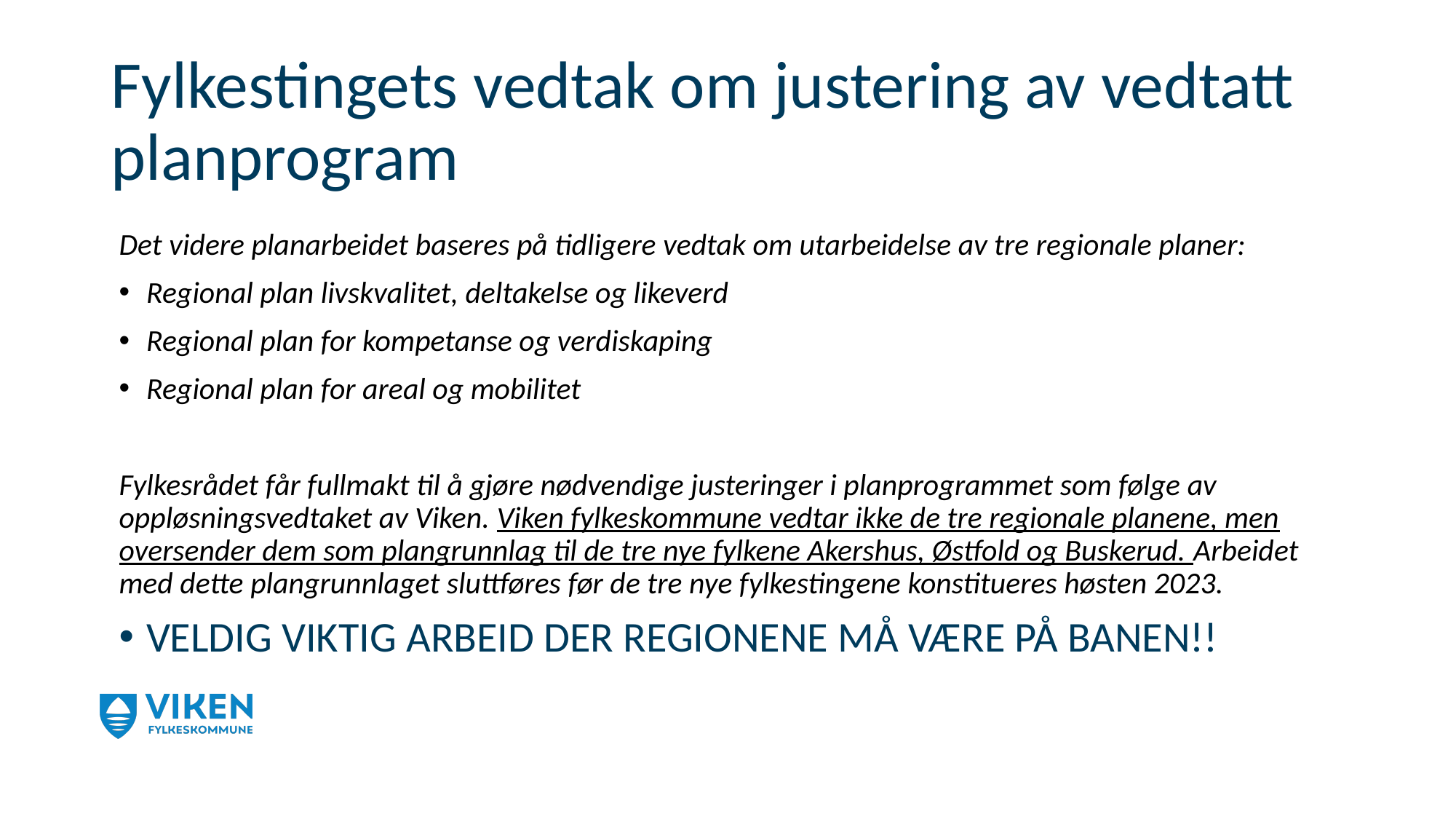

# Fylkestingets vedtak om justering av vedtatt planprogram
Det videre planarbeidet baseres på tidligere vedtak om utarbeidelse av tre regionale planer:
Regional plan livskvalitet, deltakelse og likeverd
Regional plan for kompetanse og verdiskaping
Regional plan for areal og mobilitet

Fylkesrådet får fullmakt til å gjøre nødvendige justeringer i planprogrammet som følge av oppløsningsvedtaket av Viken. Viken fylkeskommune vedtar ikke de tre regionale planene, men oversender dem som plangrunnlag til de tre nye fylkene Akershus, Østfold og Buskerud. Arbeidet med dette plangrunnlaget sluttføres før de tre nye fylkestingene konstitueres høsten 2023.
VELDIG VIKTIG ARBEID DER REGIONENE MÅ VÆRE PÅ BANEN!!